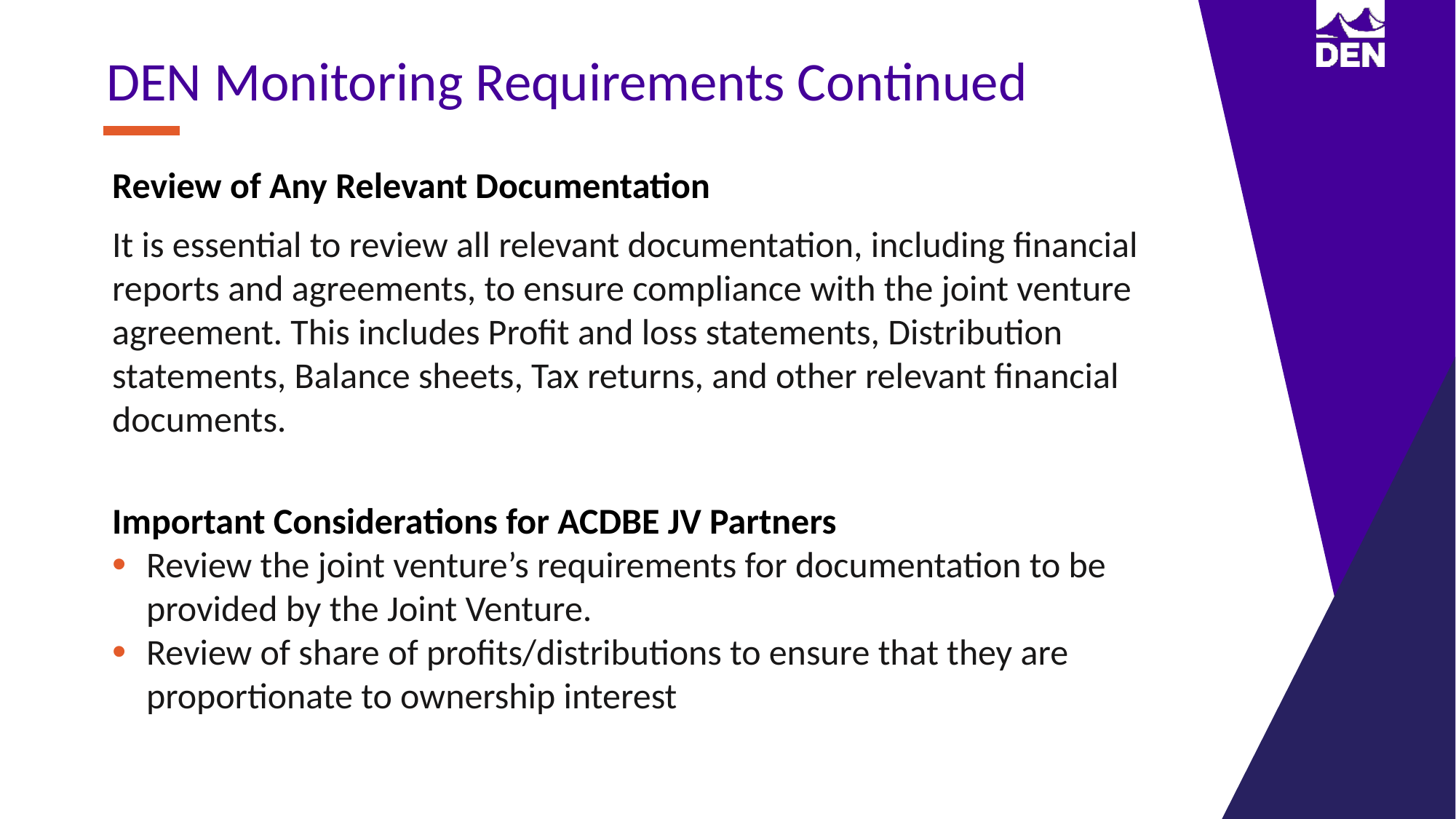

DEN Monitoring Requirements Continued
Review of Any Relevant Documentation
It is essential to review all relevant documentation, including financial reports and agreements, to ensure compliance with the joint venture agreement. This includes Profit and loss statements, Distribution statements, Balance sheets, Tax returns, and other relevant financial documents.

Important Considerations for ACDBE JV Partners
Review the joint venture’s requirements for documentation to be provided by the Joint Venture.
Review of share of profits/distributions to ensure that they are proportionate to ownership interest